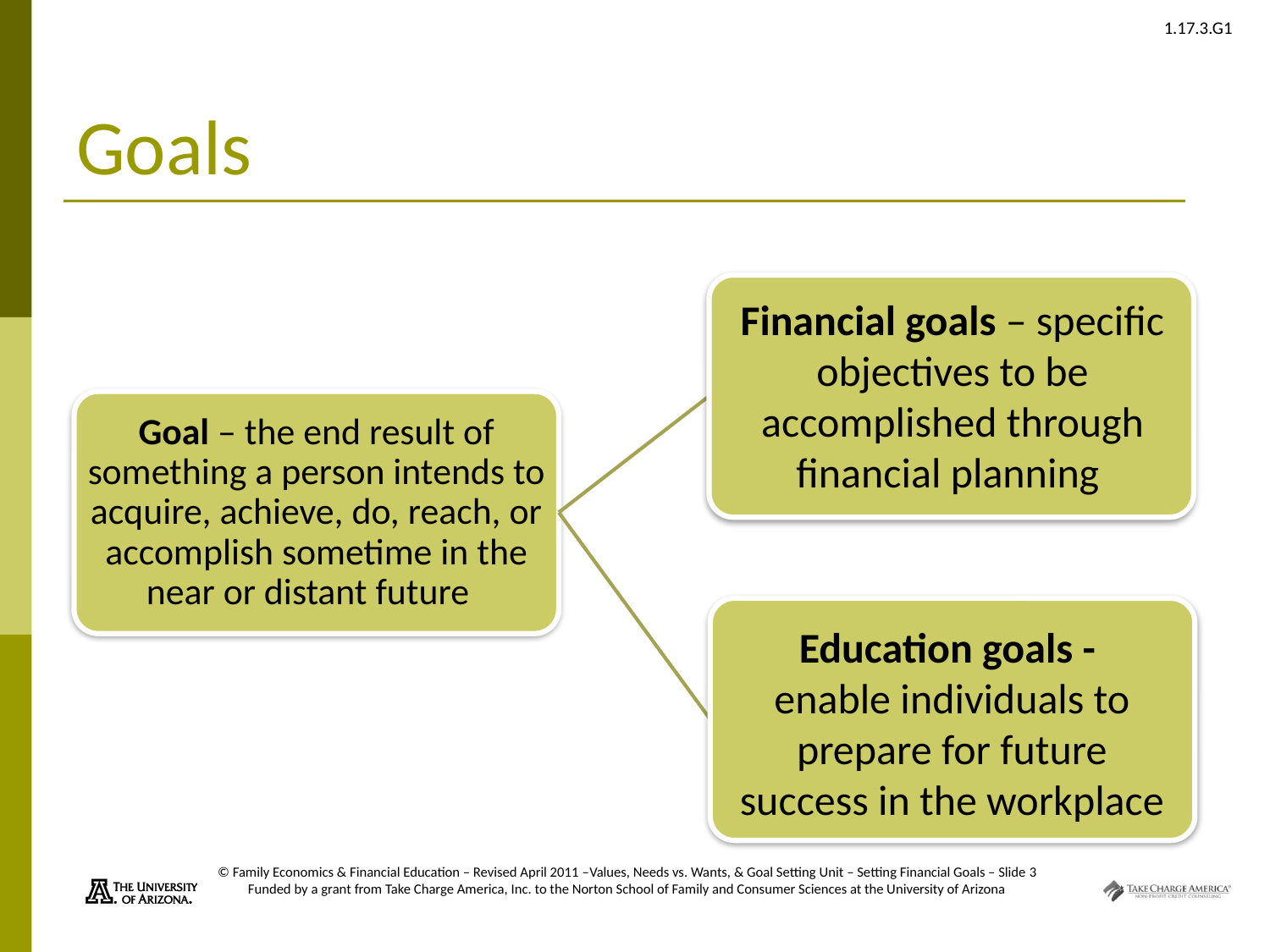

# Goals
Goal – the end result of something a person intends to acquire, achieve, do, reach, or accomplish sometime in the near or distant future

Financial goals – specific objectives to be accomplished through financial planning
Education goals -  enable individuals to prepare for future success in the workplace